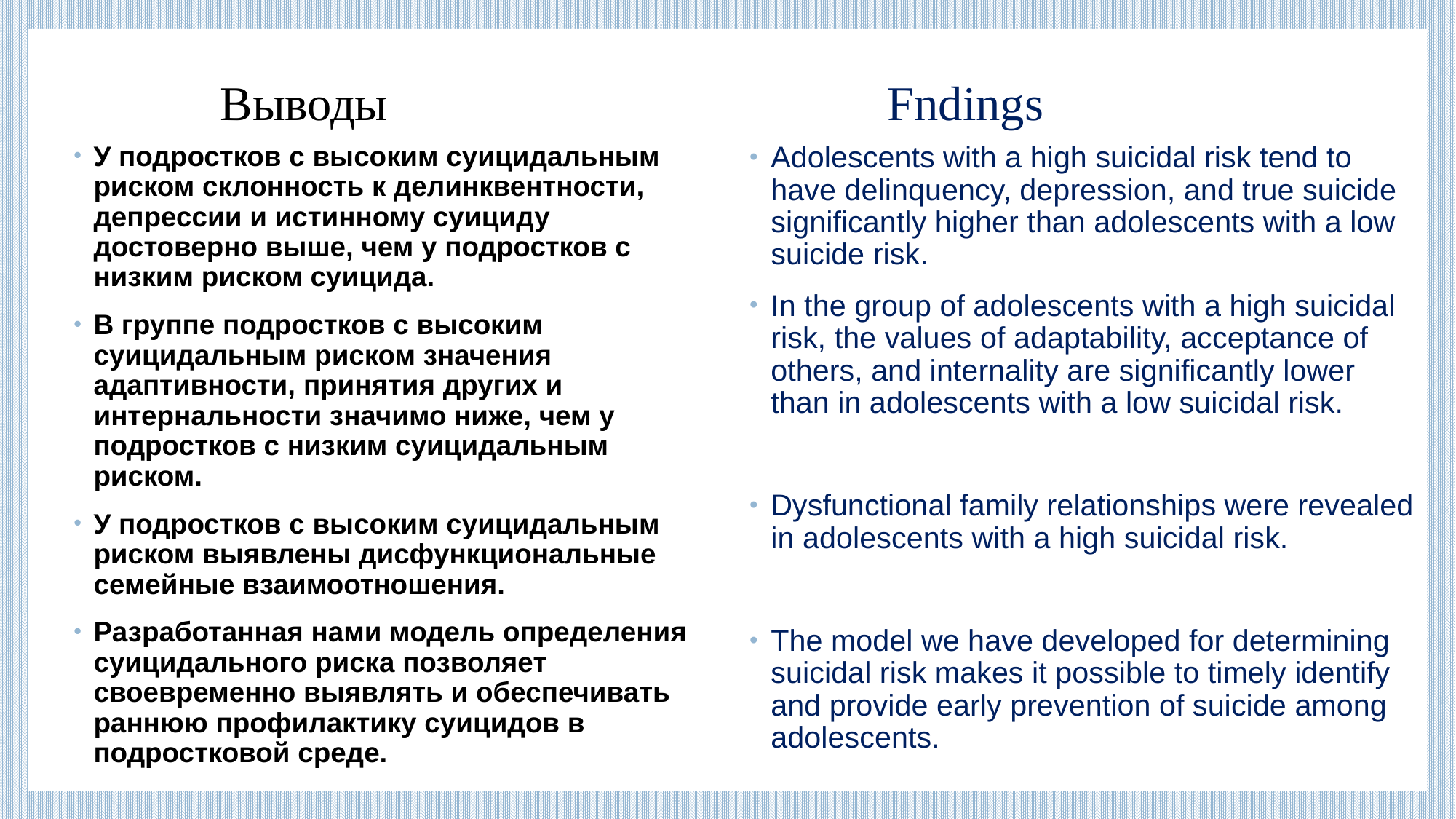

# Выводы                                         Fndings
У подростков с высоким суицидальным риском склонность к делинквентности, депрессии и истинному суициду достоверно выше, чем у подростков с низким риском суицида.
В группе подростков с высоким суицидальным риском значения адаптивности, принятия других и интернальности значимо ниже, чем у подростков с низким суицидальным риском.
У подростков с высоким суицидальным риском выявлены дисфункциональные семейные взаимоотношения.
Разработанная нами модель определения суицидального риска позволяет своевременно выявлять и обеспечивать раннюю профилактику суицидов в подростковой среде.

Adolescents with a high suicidal risk tend to have delinquency, depression, and true suicide significantly higher than adolescents with a low suicide risk.
In the group of adolescents with a high suicidal risk, the values ​​of adaptability, acceptance of others, and internality are significantly lower than in adolescents with a low suicidal risk.

Dysfunctional family relationships were revealed in adolescents with a high suicidal risk.

The model we have developed for determining suicidal risk makes it possible to timely identify and provide early prevention of suicide among adolescents.